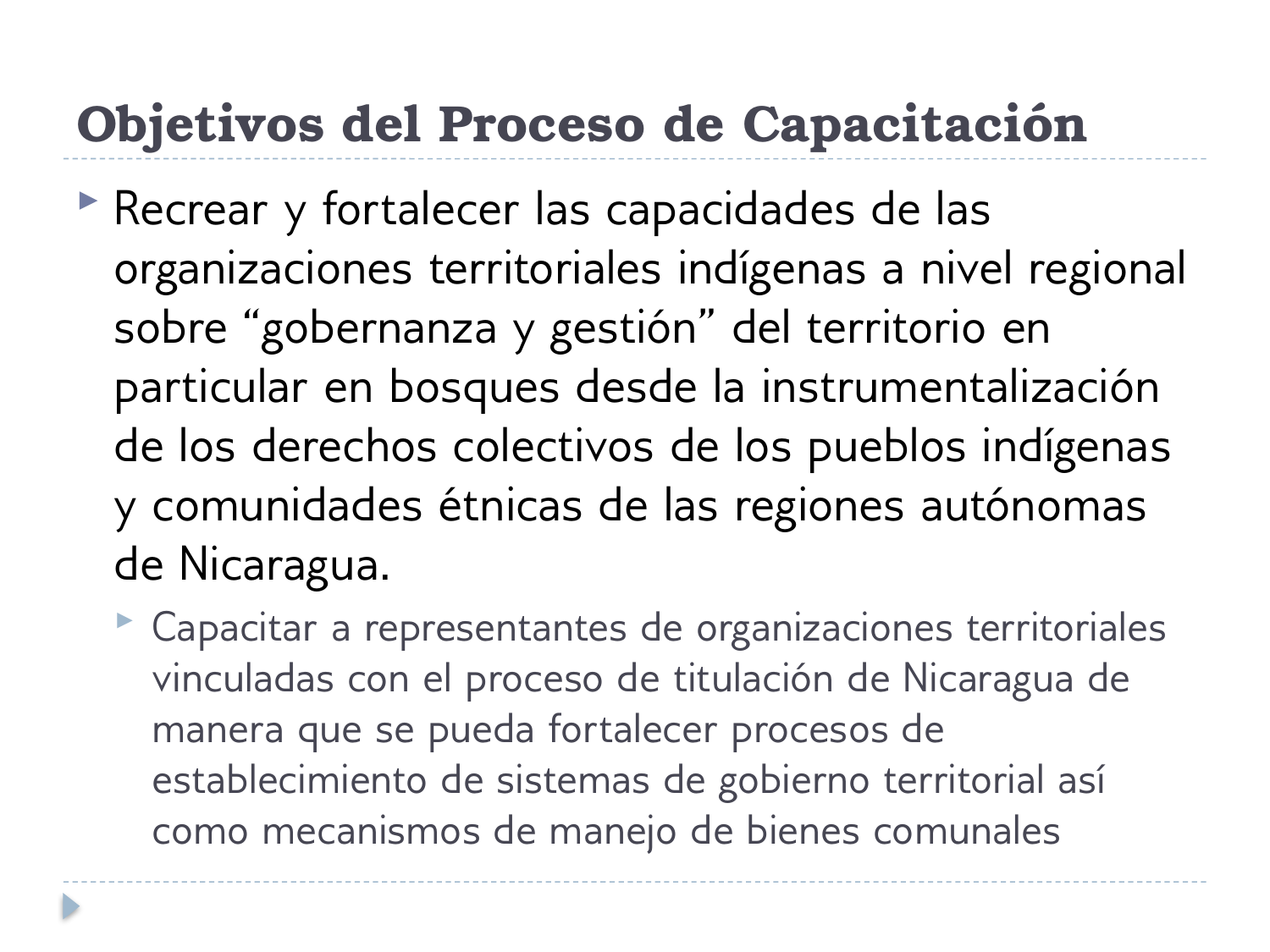

# Objetivos del Proceso de Capacitación
Recrear y fortalecer las capacidades de las organizaciones territoriales indígenas a nivel regional sobre “gobernanza y gestión” del territorio en particular en bosques desde la instrumentalización de los derechos colectivos de los pueblos indígenas y comunidades étnicas de las regiones autónomas de Nicaragua.
Capacitar a representantes de organizaciones territoriales vinculadas con el proceso de titulación de Nicaragua de manera que se pueda fortalecer procesos de establecimiento de sistemas de gobierno territorial así como mecanismos de manejo de bienes comunales